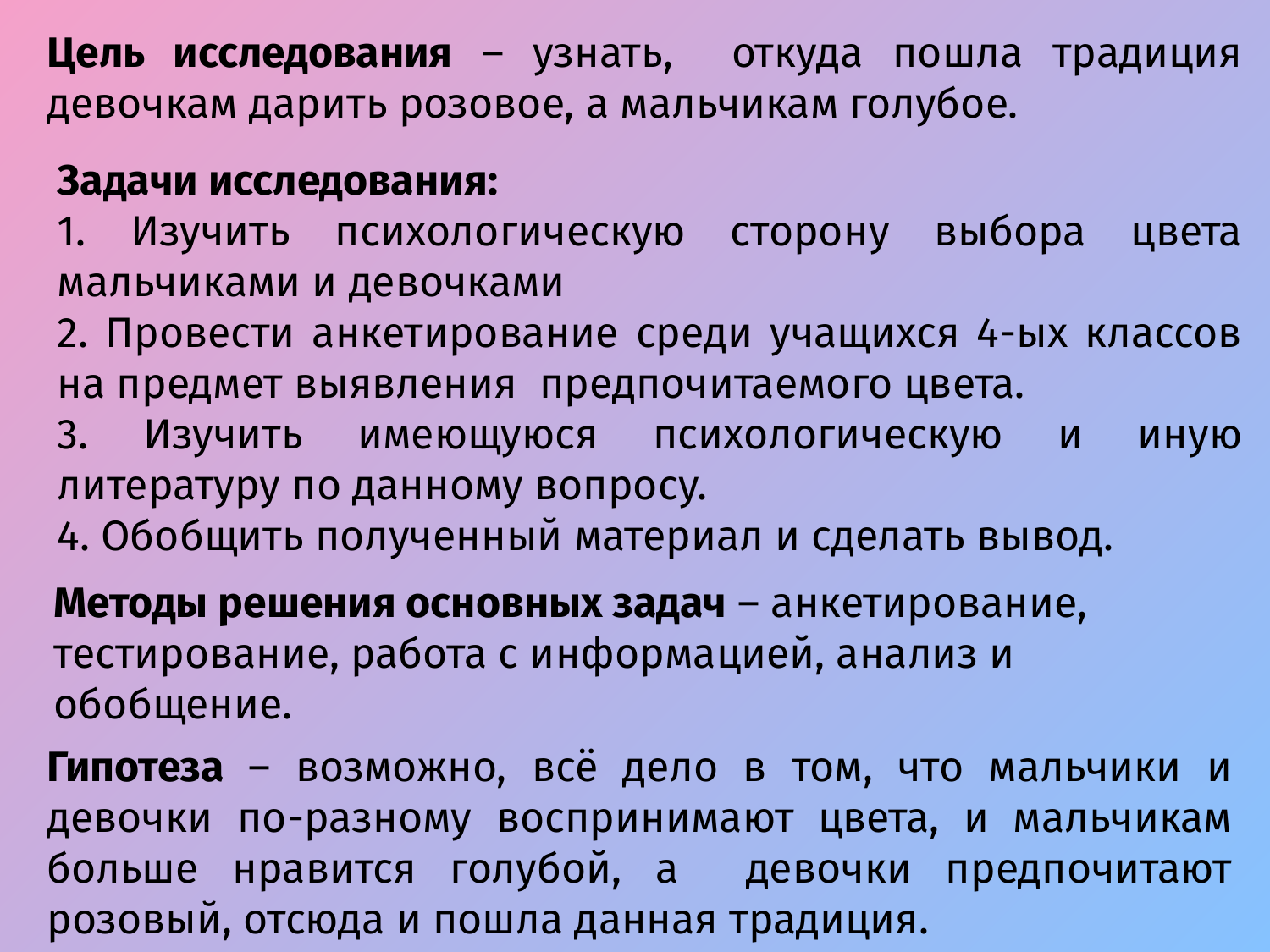

Цель исследования – узнать,  откуда пошла традиция девочкам дарить розовое, а мальчикам голубое.
Задачи исследования:
1. Изучить психологическую сторону выбора цвета мальчиками и девочками
2. Провести анкетирование среди учащихся 4-ых классов на предмет выявления  предпочитаемого цвета.
3. Изучить имеющуюся психологическую и иную литературу по данному вопросу.
4. Обобщить полученный материал и сделать вывод.
Методы решения основных задач – анкетирование, тестирование, работа с информацией, анализ и обобщение.
Гипотеза – возможно, всё дело в том, что мальчики и девочки по-разному воспринимают цвета, и мальчикам больше нравится голубой, а  девочки предпочитают розовый, отсюда и пошла данная традиция.